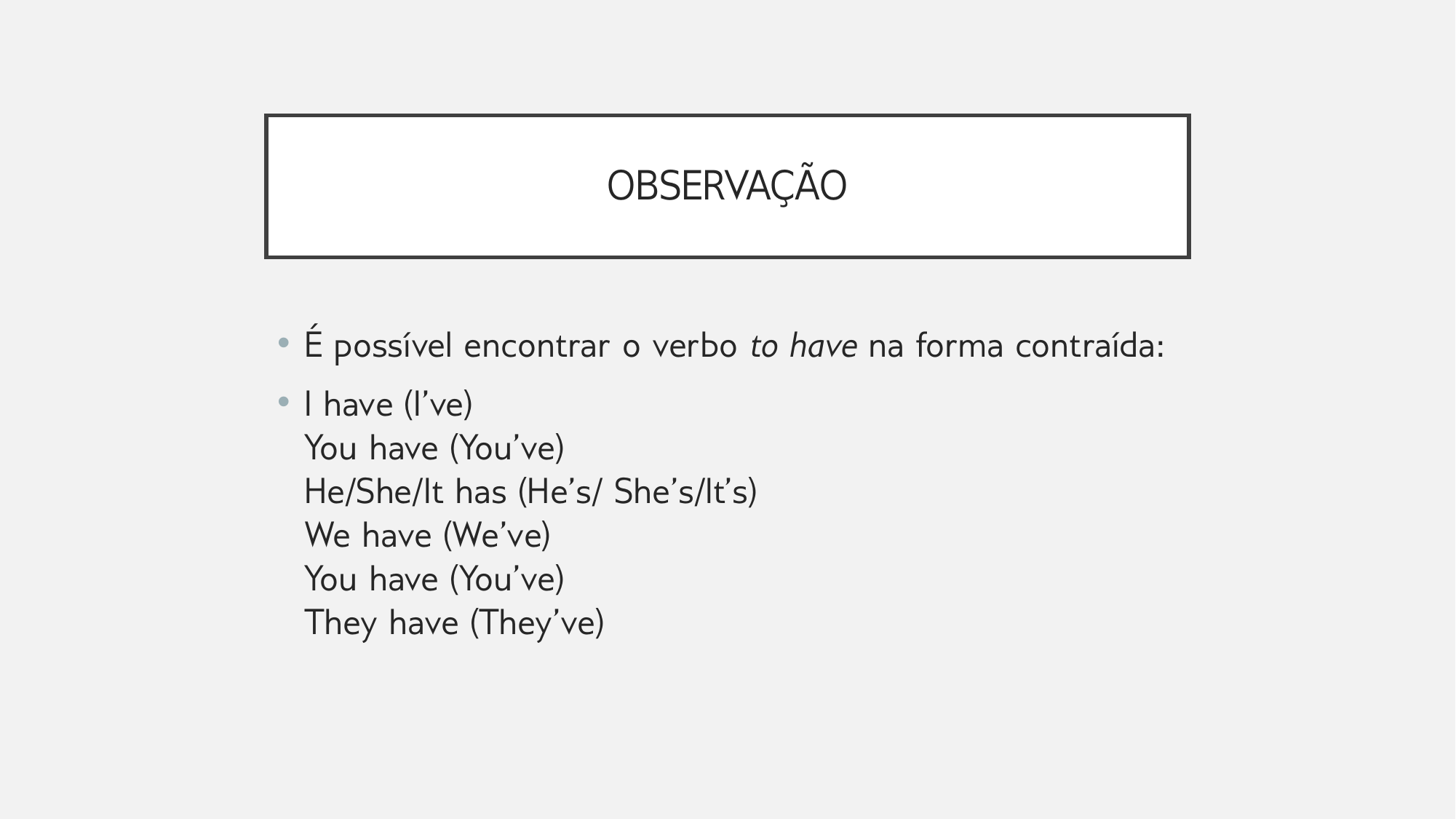

# OBSERVAÇÃO
É possível encontrar o verbo to have na forma contraída:
I have (I’ve)
You have (You’ve)
He/She/It has (He’s/ She’s/It’s)
We have (We’ve)
You have (You’ve)
They have (They’ve)